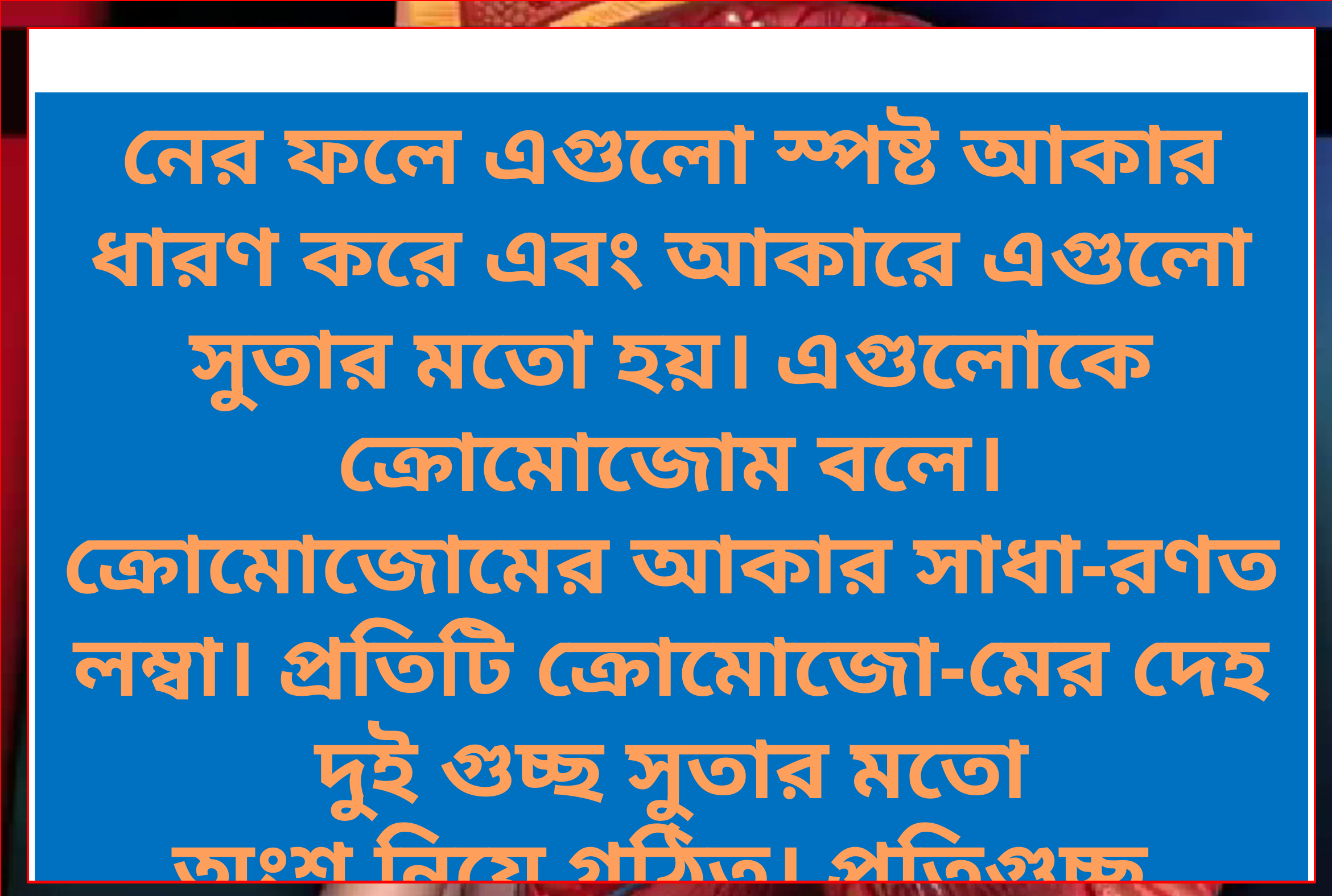

নের ফলে এগুলো স্পষ্ট আকার
ধারণ করে এবং আকারে এগুলো সুতার মতো হয়। এগুলোকে ক্রোমোজোম বলে।
ক্রোমোজোমের আকার সাধা-রণত লম্বা। প্রতিটি ক্রোমোজো-মের দেহ দুই গুচ্ছ সুতার মতো
অংশ নিয়ে গঠিত। প্রতিগুচ্ছ